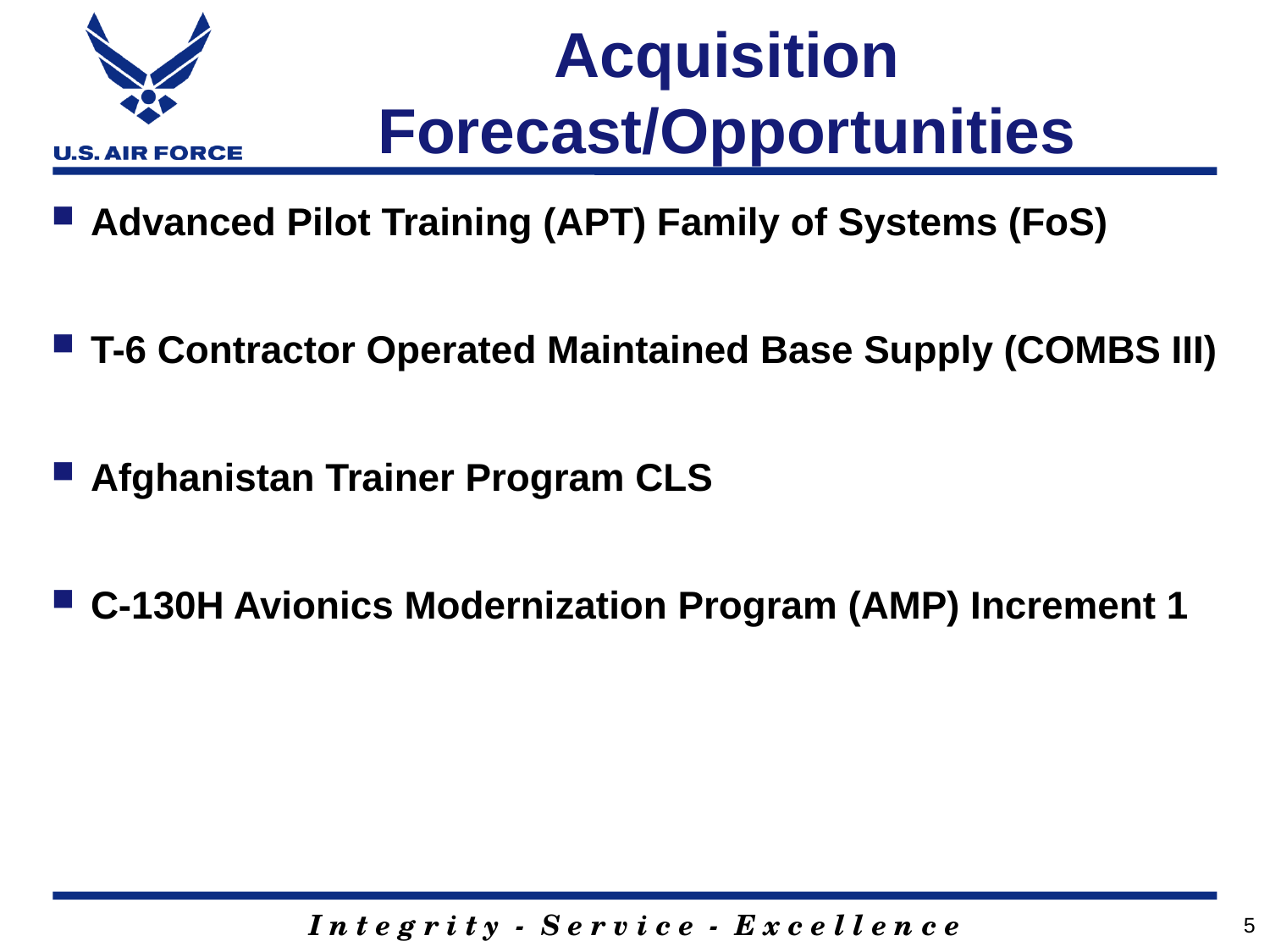

# Acquisition Forecast/Opportunities
Advanced Pilot Training (APT) Family of Systems (FoS)

T-6 Contractor Operated Maintained Base Supply (COMBS III)

Afghanistan Trainer Program CLS

C-130H Avionics Modernization Program (AMP) Increment 1

5